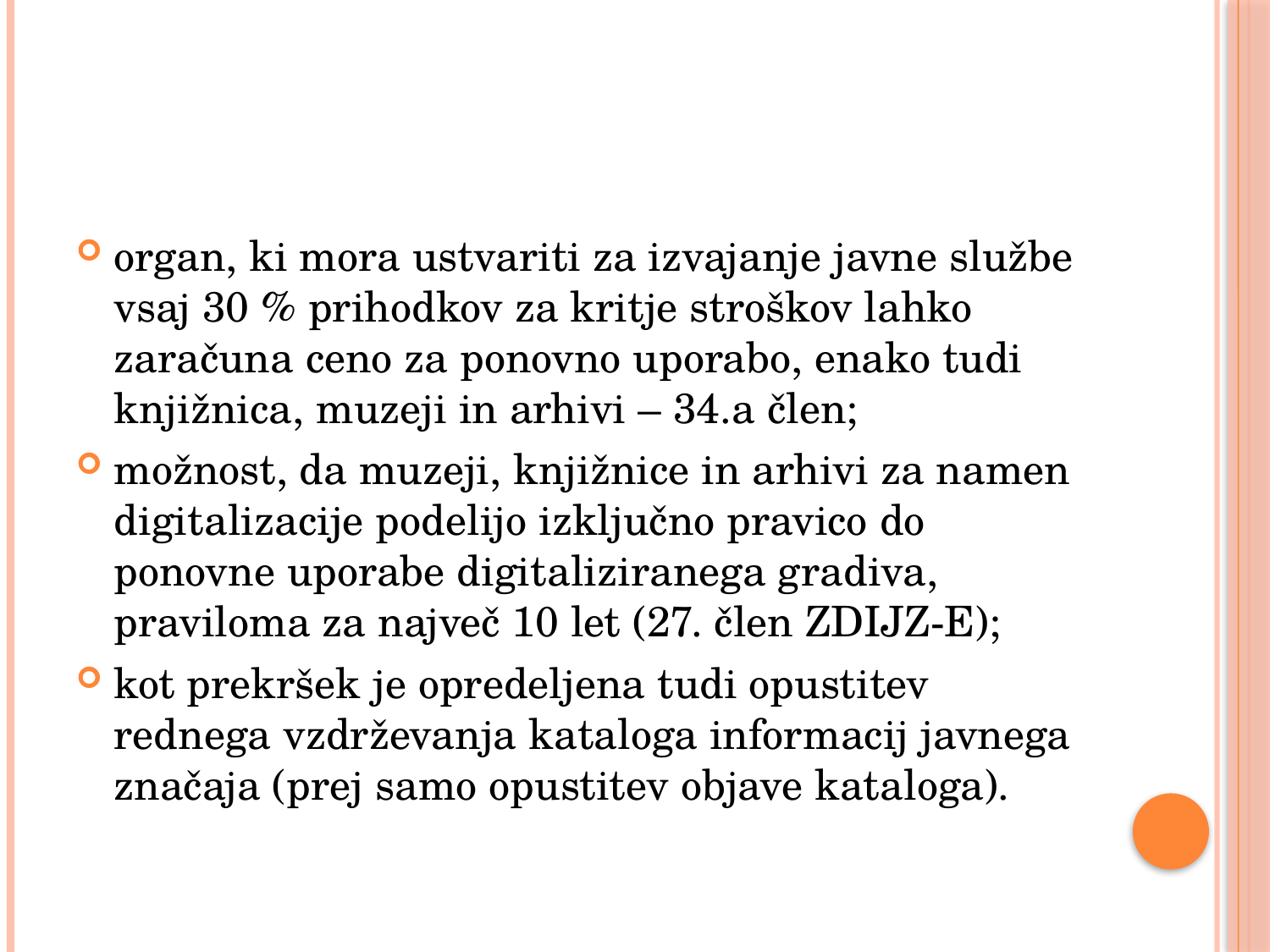

#
organ, ki mora ustvariti za izvajanje javne službe vsaj 30 % prihodkov za kritje stroškov lahko zaračuna ceno za ponovno uporabo, enako tudi knjižnica, muzeji in arhivi – 34.a člen;
možnost, da muzeji, knjižnice in arhivi za namen digitalizacije podelijo izključno pravico do ponovne uporabe digitaliziranega gradiva, praviloma za največ 10 let (27. člen ZDIJZ-E);
kot prekršek je opredeljena tudi opustitev rednega vzdrževanja kataloga informacij javnega značaja (prej samo opustitev objave kataloga).